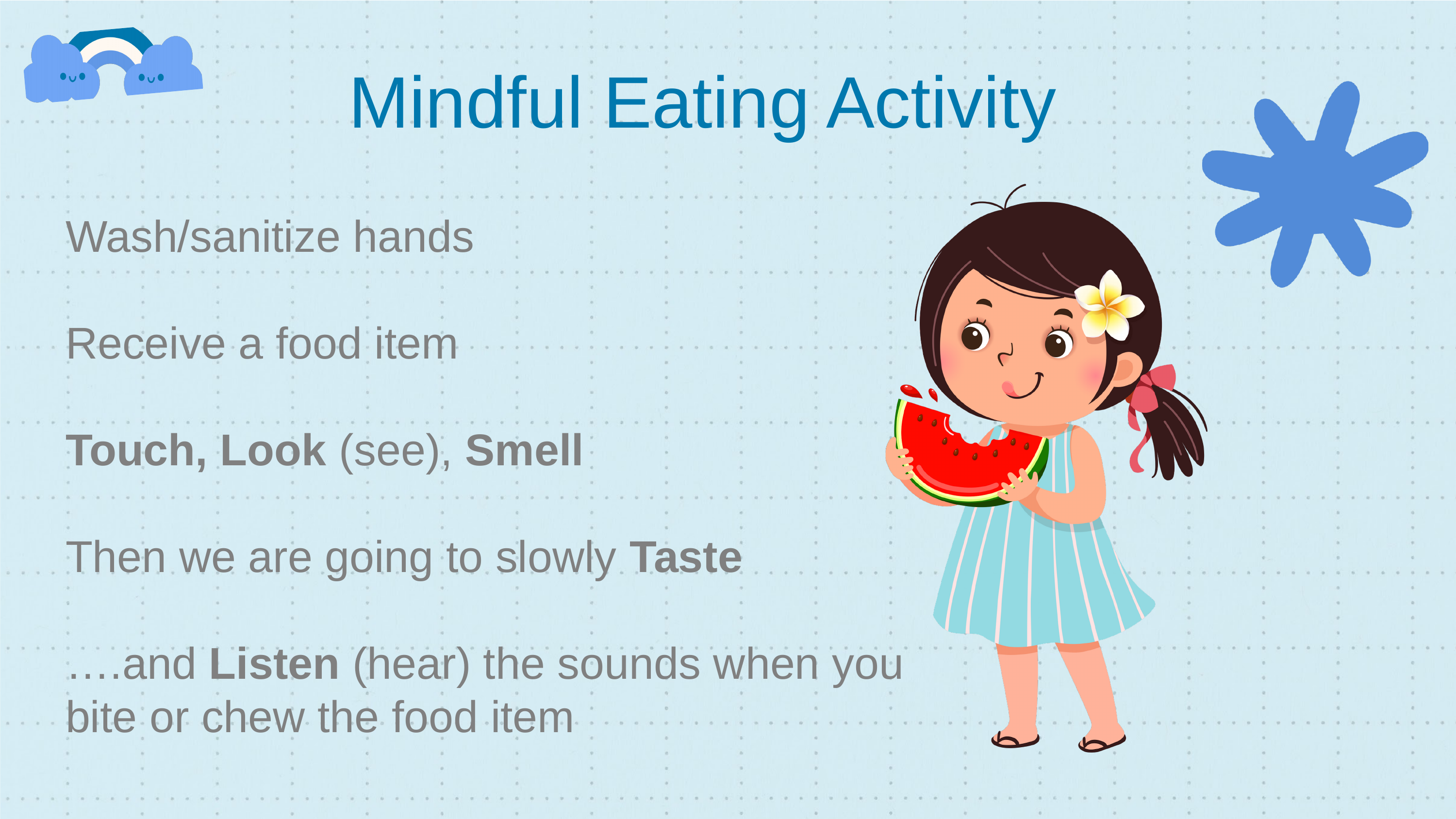

Mindful Eating Activity

Wash/sanitize hands

Receive a food item

Touch, Look (see), Smell

Then we are going to slowly Taste

….and Listen (hear) the sounds when you bite or chew the food item